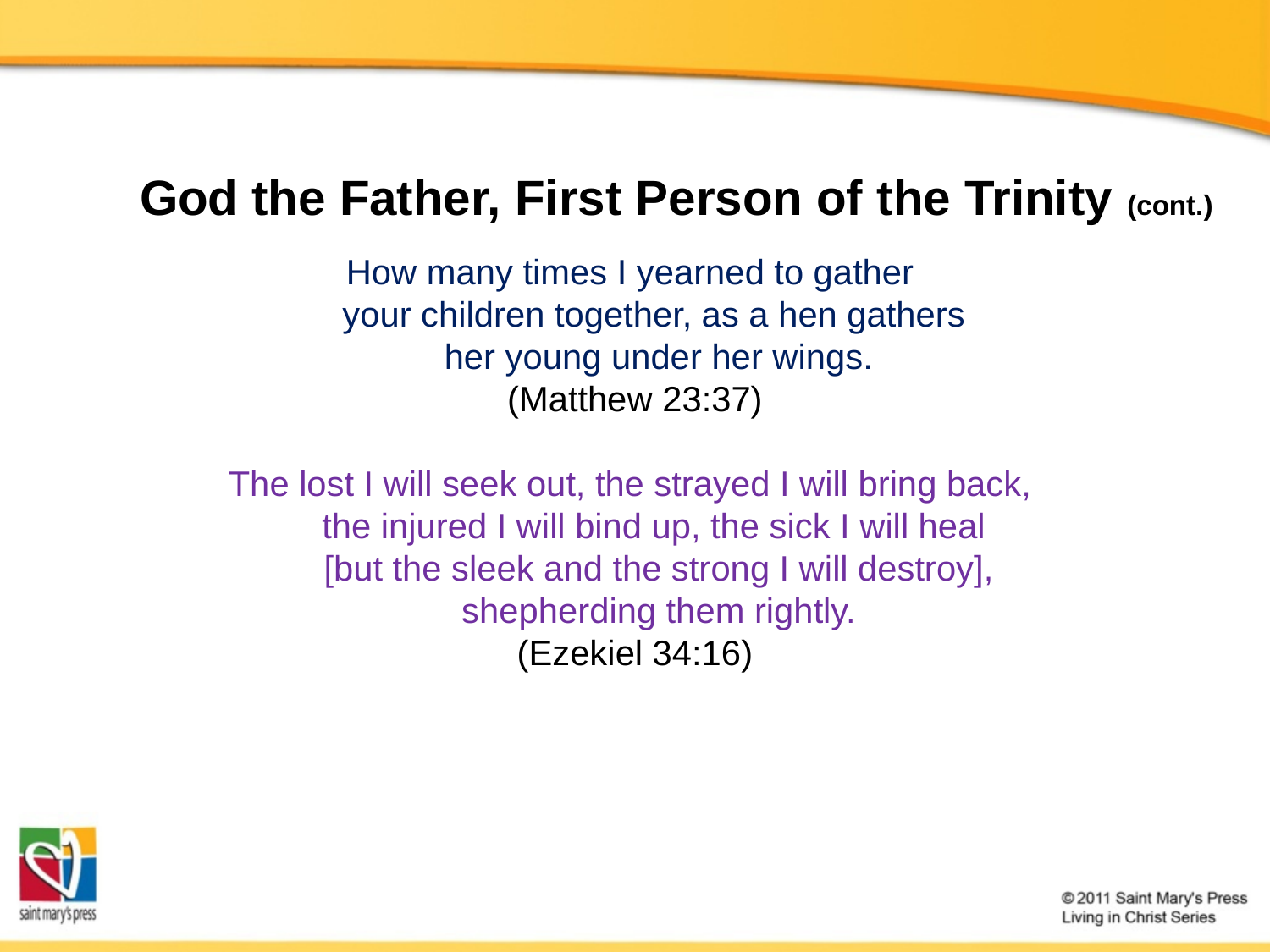

# God the Father, First Person of the Trinity (cont.)
How many times I yearned to gather
your children together, as a hen gathers
her young under her wings.
(Matthew 23:37)

The lost I will seek out, the strayed I will bring back,
the injured I will bind up, the sick I will heal
[but the sleek and the strong I will destroy], shepherding them rightly.
(Ezekiel 34:16)